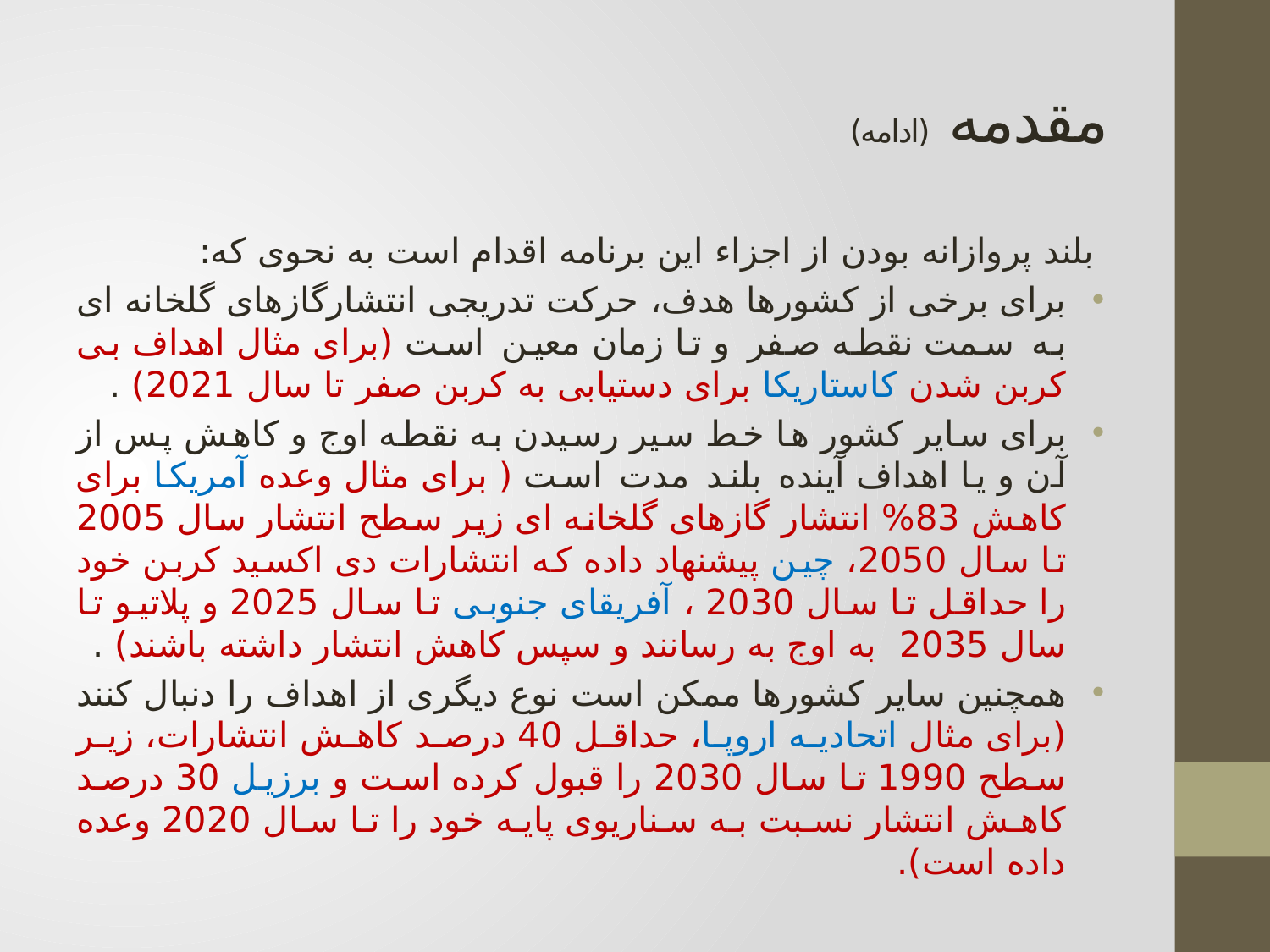

# مقدمه (ادامه)
بلند پروازانه بودن از اجزاء این برنامه اقدام است به نحوی که:
برای برخی از کشورها هدف، حرکت تدریجی انتشارگازهای گلخانه ای به سمت نقطه صفر و تا زمان معین است (برای مثال اهداف بی کربن شدن کاستاریکا برای دستیابی به کربن صفر تا سال 2021) .
برای سایر کشور ها خط سیر رسیدن به نقطه اوج و کاهش پس از آن و یا اهداف آینده بلند مدت است ( برای مثال وعده آمریکا برای کاهش 83% انتشار گازهای گلخانه ای زیر سطح انتشار سال 2005 تا سال 2050، چین پیشنهاد داده که انتشارات دی اکسید کربن خود را حداقل تا سال 2030 ، آفریقای جنوبی تا سال 2025 و پلاتیو تا سال 2035  به اوج به رسانند و سپس کاهش انتشار داشته باشند) .
همچنین سایر کشورها ممکن است نوع دیگری از اهداف را دنبال کنند (برای مثال اتحادیه اروپا، حداقل 40 درصد کاهش انتشارات، زیر سطح 1990 تا سال 2030 را قبول کرده است و برزیل 30 درصد کاهش انتشار نسبت به سناریوی پایه خود را تا سال 2020 وعده داده است).